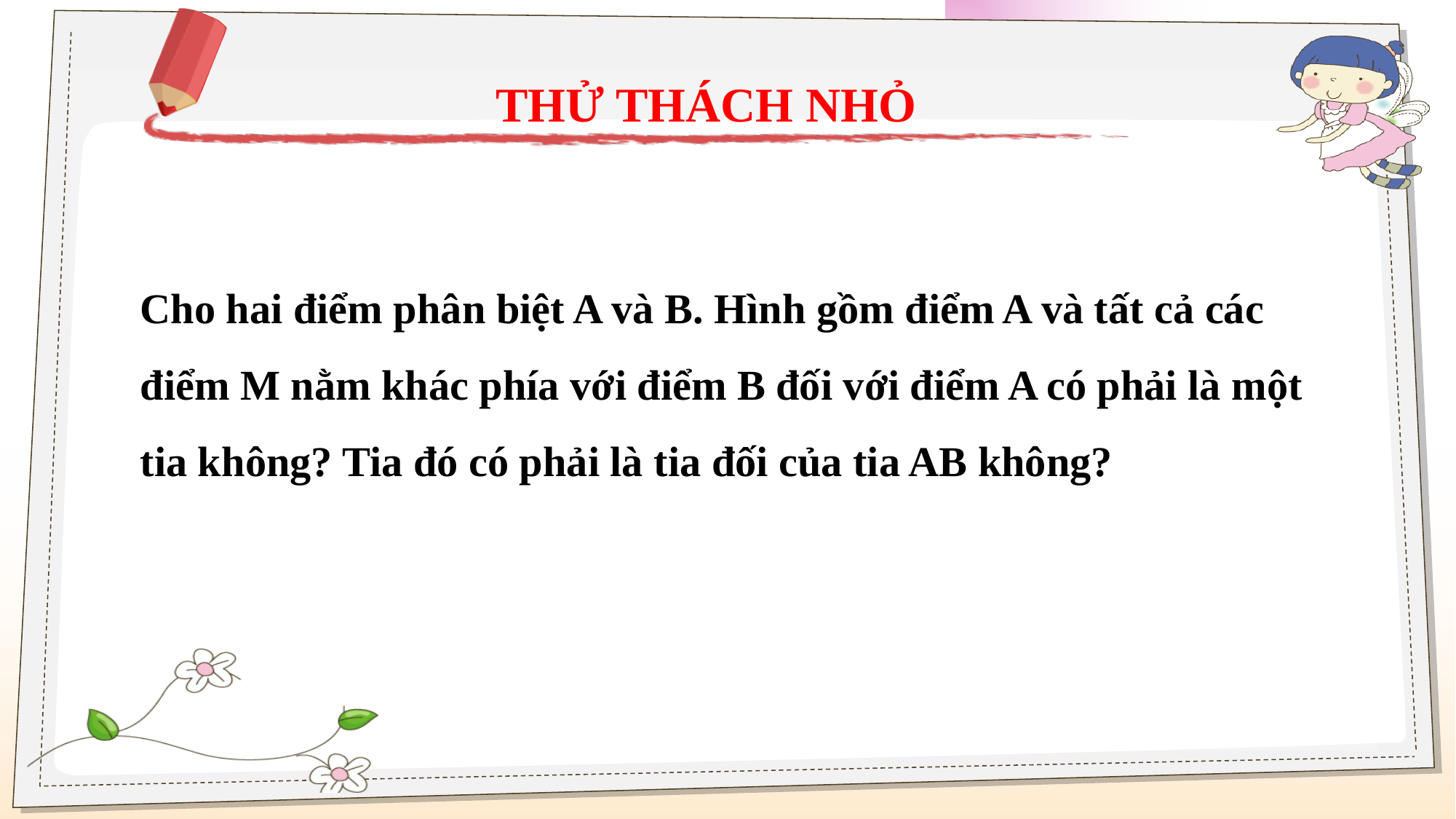

THỬ THÁCH NHỎ
Cho hai điểm phân biệt A và B. Hình gồm điểm A và tất cả các điểm M nằm khác phía với điểm B đối với điểm A có phải là một tia không? Tia đó có phải là tia đối của tia AB không?